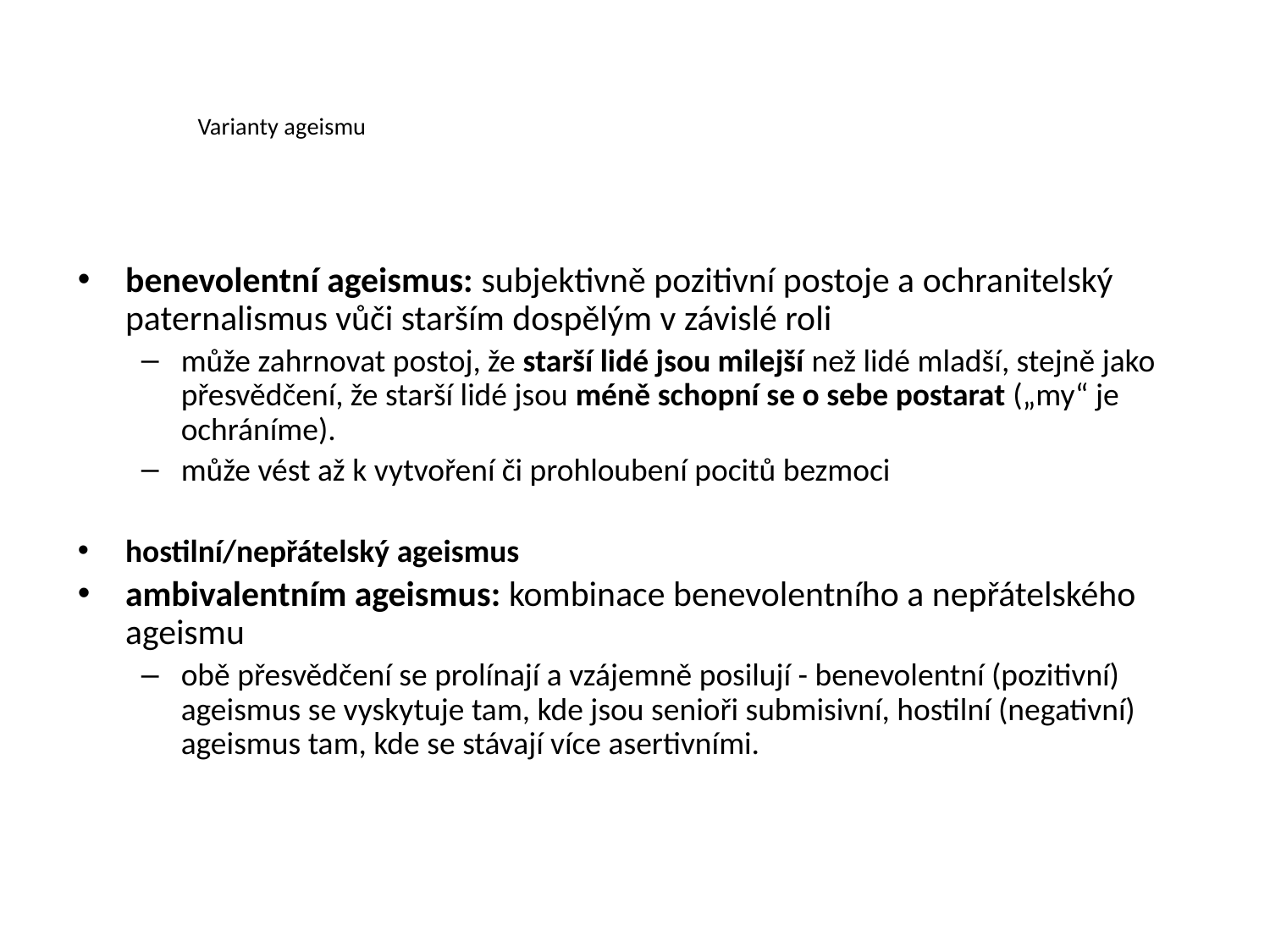

# Varianty ageismu

benevolentní ageismus: subjektivně pozitivní postoje a ochranitelský paternalismus vůči starším dospělým v závislé roli
může zahrnovat postoj, že starší lidé jsou milejší než lidé mladší, stejně jako přesvědčení, že starší lidé jsou méně schopní se o sebe postarat („my“ je ochráníme).
může vést až k vytvoření či prohloubení pocitů bezmoci

hostilní/nepřátelský ageismus
ambivalentním ageismus: kombinace benevolentního a nepřátelského ageismu
obě přesvědčení se prolínají a vzájemně posilují - benevolentní (pozitivní) ageismus se vyskytuje tam, kde jsou senioři submisivní, hostilní (negativní) ageismus tam, kde se stávají více asertivními.